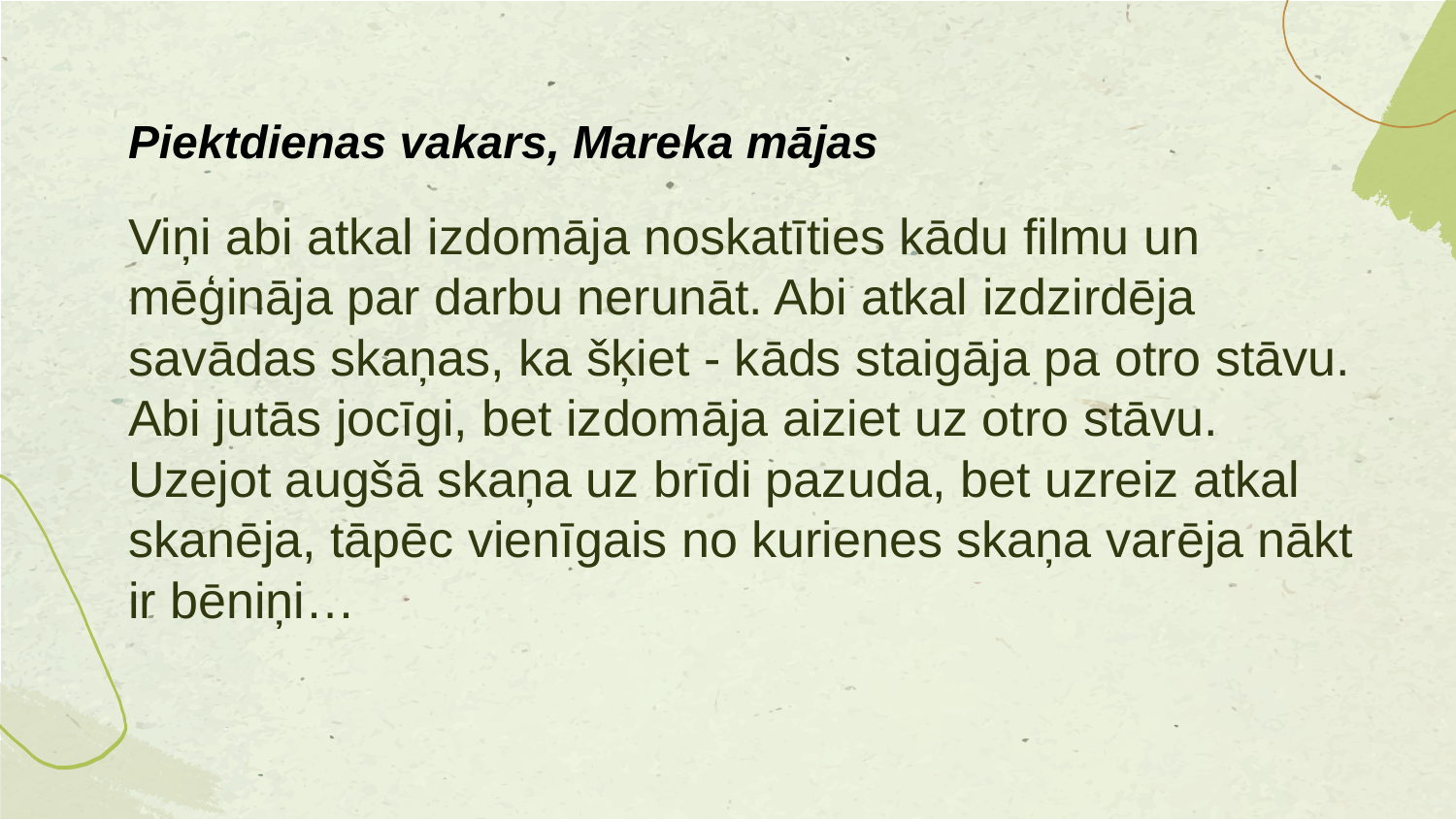

# Piektdienas vakars, Mareka mājas
Viņi abi atkal izdomāja noskatīties kādu filmu un mēģināja par darbu nerunāt. Abi atkal izdzirdēja savādas skaņas, ka šķiet - kāds staigāja pa otro stāvu. Abi jutās jocīgi, bet izdomāja aiziet uz otro stāvu.
Uzejot augšā skaņa uz brīdi pazuda, bet uzreiz atkal skanēja, tāpēc vienīgais no kurienes skaņa varēja nākt ir bēniņi…